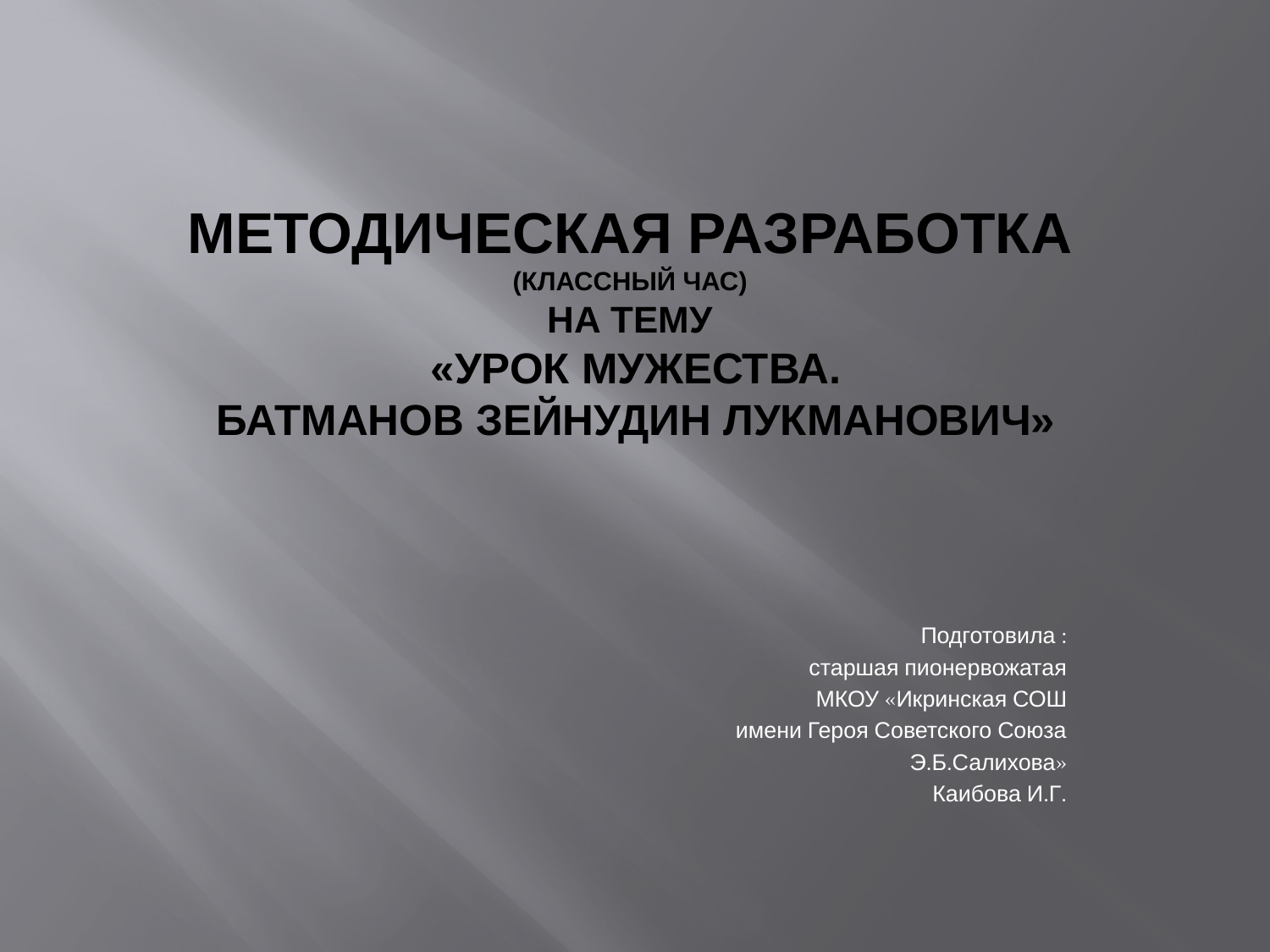

# Методическая разработка (классный час) на тему «Урок мужества. Батманов Зейнудин Лукманович»
Подготовила :
старшая пионервожатая
 МКОУ «Икринская СОШ
 имени Героя Советского Союза
Э.Б.Салихова»
Каибова И.Г.